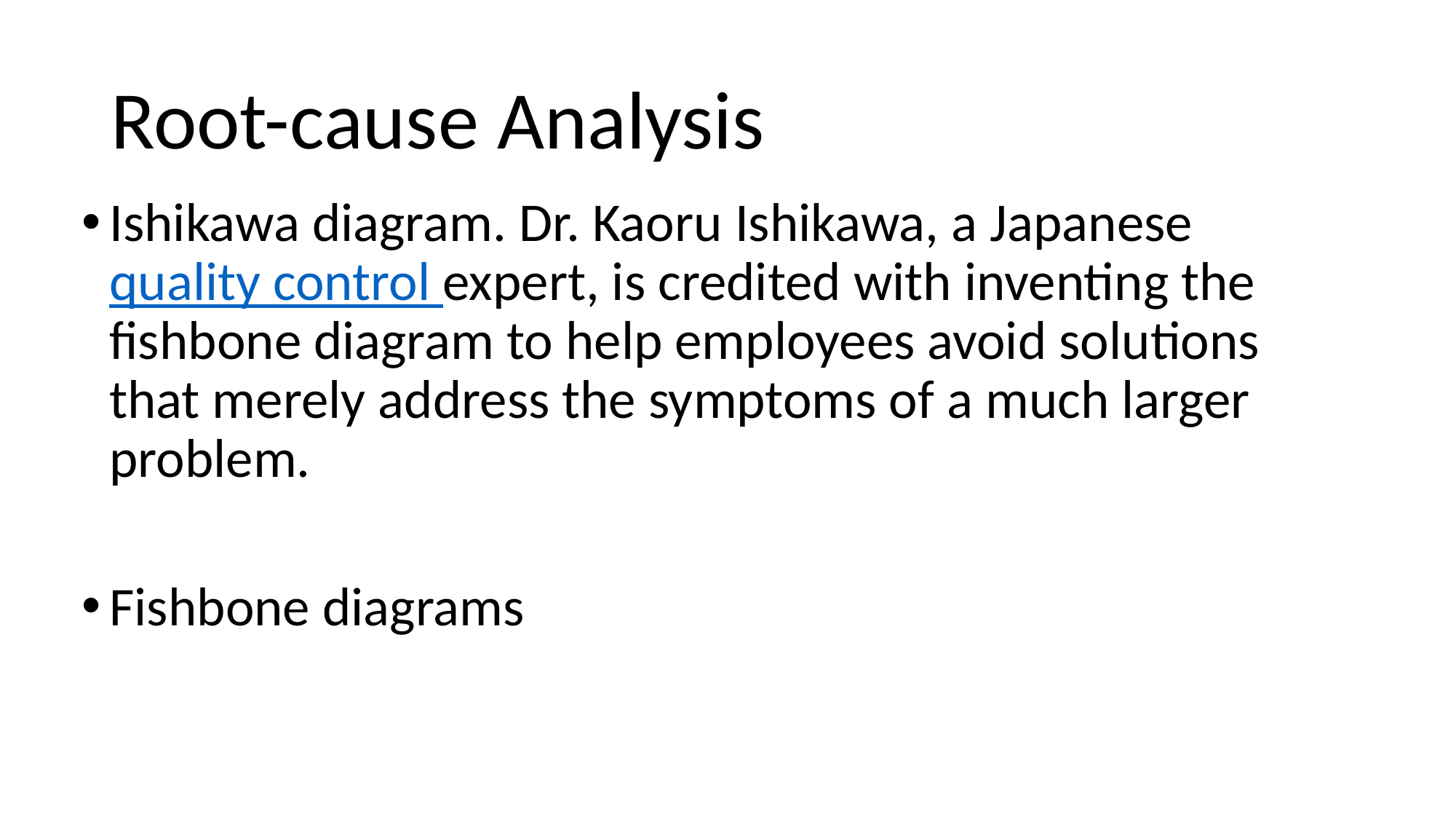

# Root-cause Analysis
Ishikawa diagram. Dr. Kaoru Ishikawa, a Japanese quality control expert, is credited with inventing the fishbone diagram to help employees avoid solutions that merely address the symptoms of a much larger problem.

Fishbone diagrams